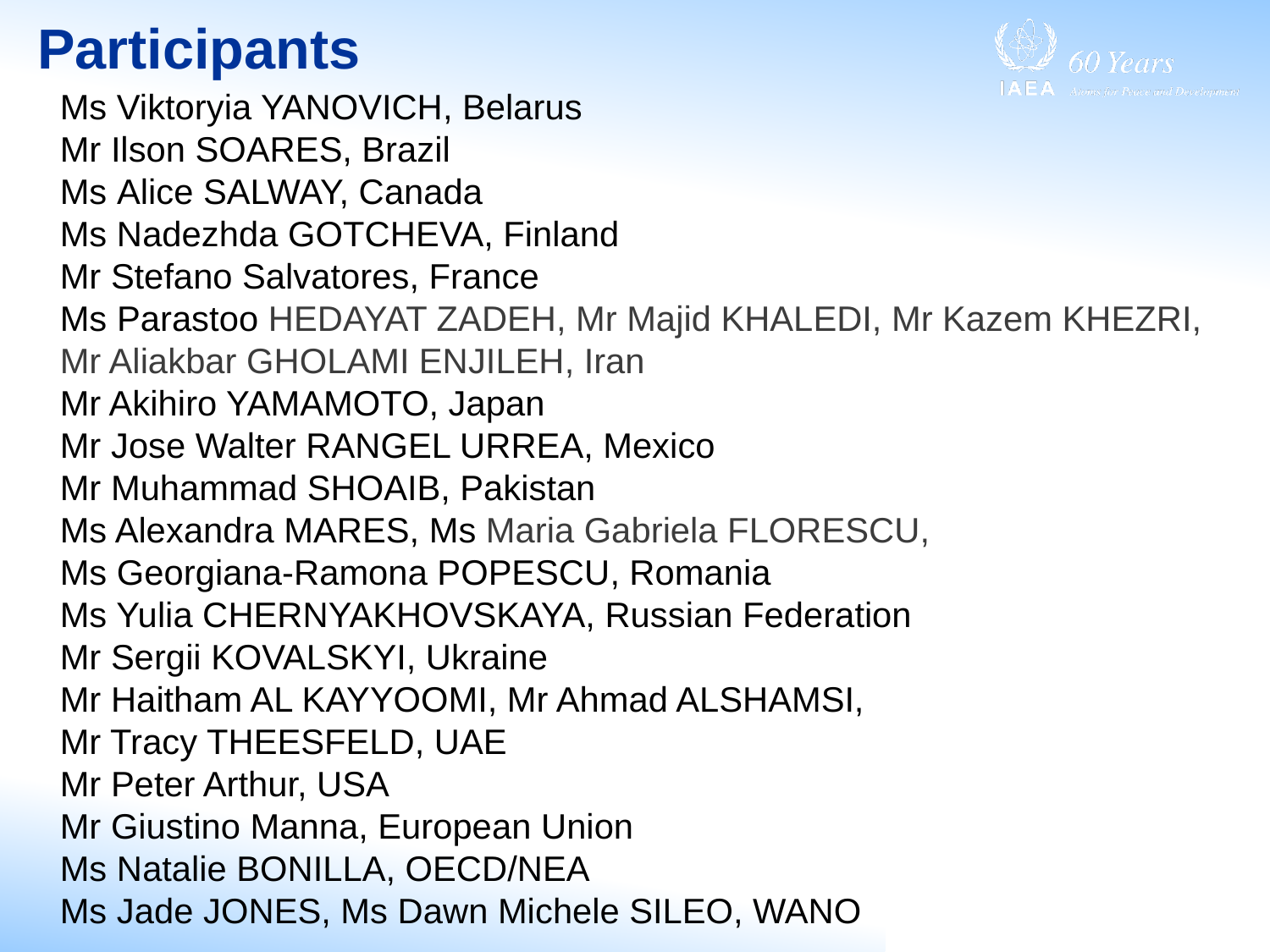

Participants
Ms Viktoryia YANOVICH, Belarus
Mr Ilson SOARES, Brazil
Ms Alice SALWAY, Canada
Ms Nadezhda GOTCHEVA, Finland
Mr Stefano Salvatores, France
Ms Parastoo HEDAYAT ZADEH, Mr Majid KHALEDI, Mr Kazem KHEZRI,
Mr Aliakbar GHOLAMI ENJILEH, Iran
Mr Akihiro YAMAMOTO, Japan
Mr Jose Walter RANGEL URREA, Mexico
Mr Muhammad SHOAIB, Pakistan
Ms Alexandra MARES, Ms Maria Gabriela FLORESCU,
Ms Georgiana-Ramona POPESCU, Romania
Ms Yulia CHERNYAKHOVSKAYA, Russian Federation
Mr Sergii KOVALSKYI, Ukraine
Mr Haitham AL KAYYOOMI, Mr Ahmad ALSHAMSI,
Mr Tracy THEESFELD, UAE
Mr Peter Arthur, USA
Mr Giustino Manna, European Union
Ms Natalie BONILLA, OECD/NEA
Ms Jade JONES, Ms Dawn Michele SILEO, WANO